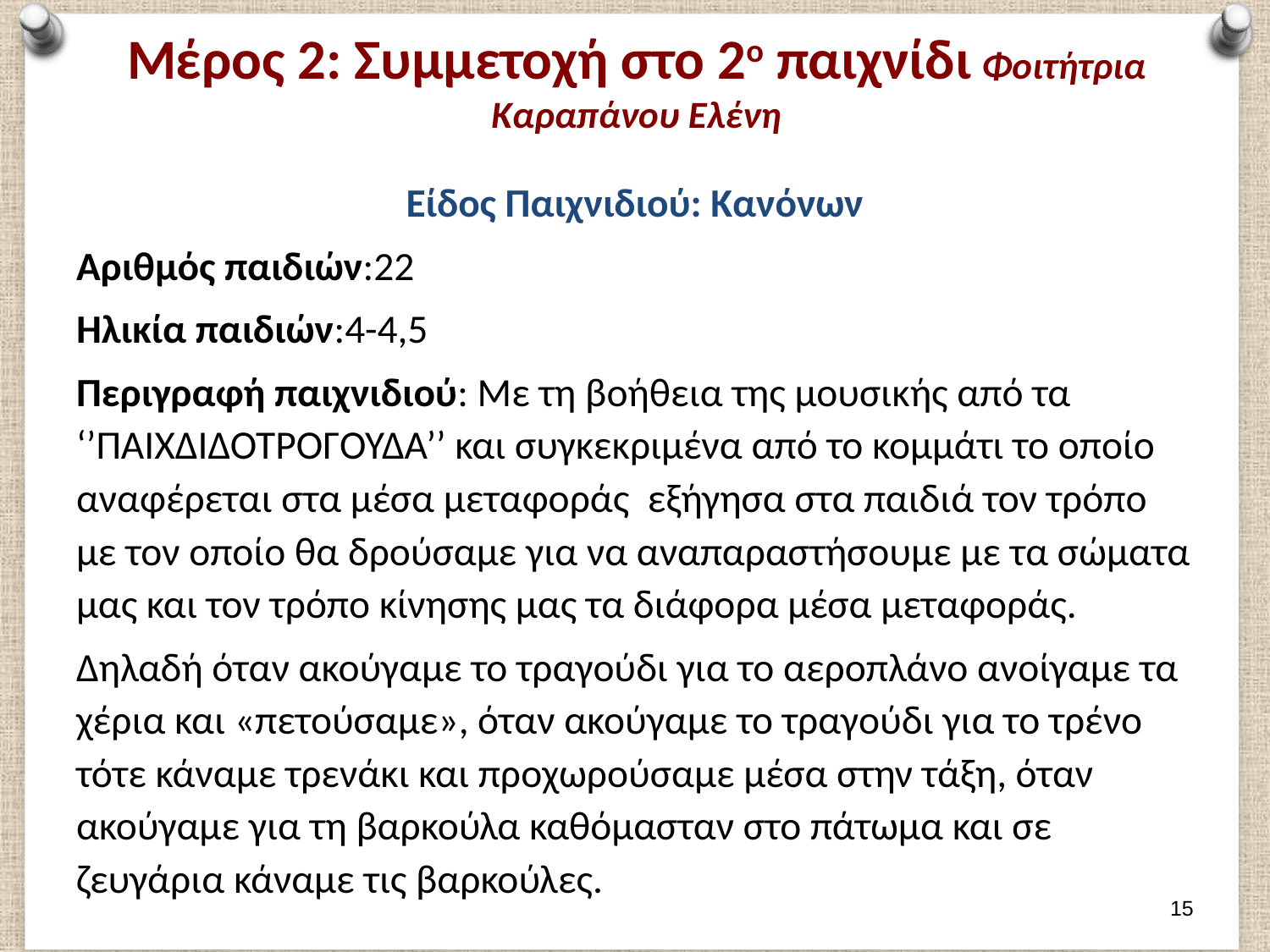

# Μέρος 2: Συμμετοχή στο 2ο παιχνίδι Φοιτήτρια Καραπάνου Ελένη
Είδος Παιχνιδιού: Κανόνων
Αριθμός παιδιών:22
Ηλικία παιδιών:4-4,5
Περιγραφή παιχνιδιού: Με τη βοήθεια της μουσικής από τα  ‘’ΠΑΙΧΔΙΔΟΤΡΟΓΟΥΔΑ’’ και συγκεκριμένα από το κομμάτι το οποίο  αναφέρεται στα μέσα μεταφοράς  εξήγησα στα παιδιά τον τρόπο με τον οποίο θα δρούσαμε για να αναπαραστήσουμε με τα σώματα μας και τον τρόπο κίνησης μας τα διάφορα μέσα μεταφοράς.
Δηλαδή όταν ακούγαμε το τραγούδι για το αεροπλάνο ανοίγαμε τα χέρια και «πετούσαμε», όταν ακούγαμε το τραγούδι για το τρένο τότε κάναμε τρενάκι και προχωρούσαμε μέσα στην τάξη, όταν ακούγαμε για τη βαρκούλα καθόμασταν στο πάτωμα και σε ζευγάρια κάναμε τις βαρκούλες.

15